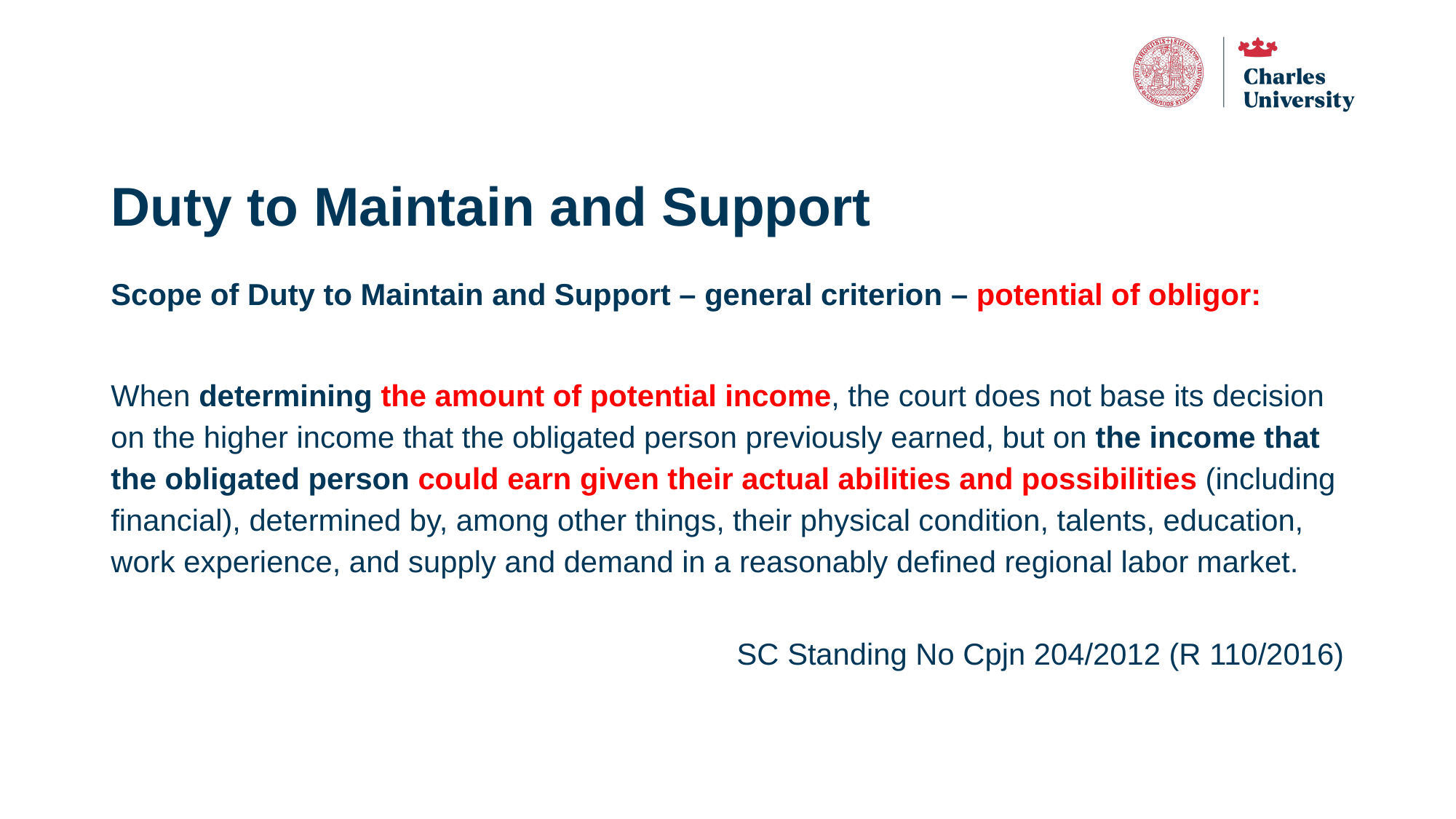

# Duty to Maintain and Support
Scope of Duty to Maintain and Support – general criterion – potential of obligor:

When determining the amount of potential income, the court does not base its decision on the higher income that the obligated person previously earned, but on the income that the obligated person could earn given their actual abilities and possibilities (including financial), determined by, among other things, their physical condition, talents, education, work experience, and supply and demand in a reasonably defined regional labor market.
SC Standing No Cpjn 204/2012 (R 110/2016)